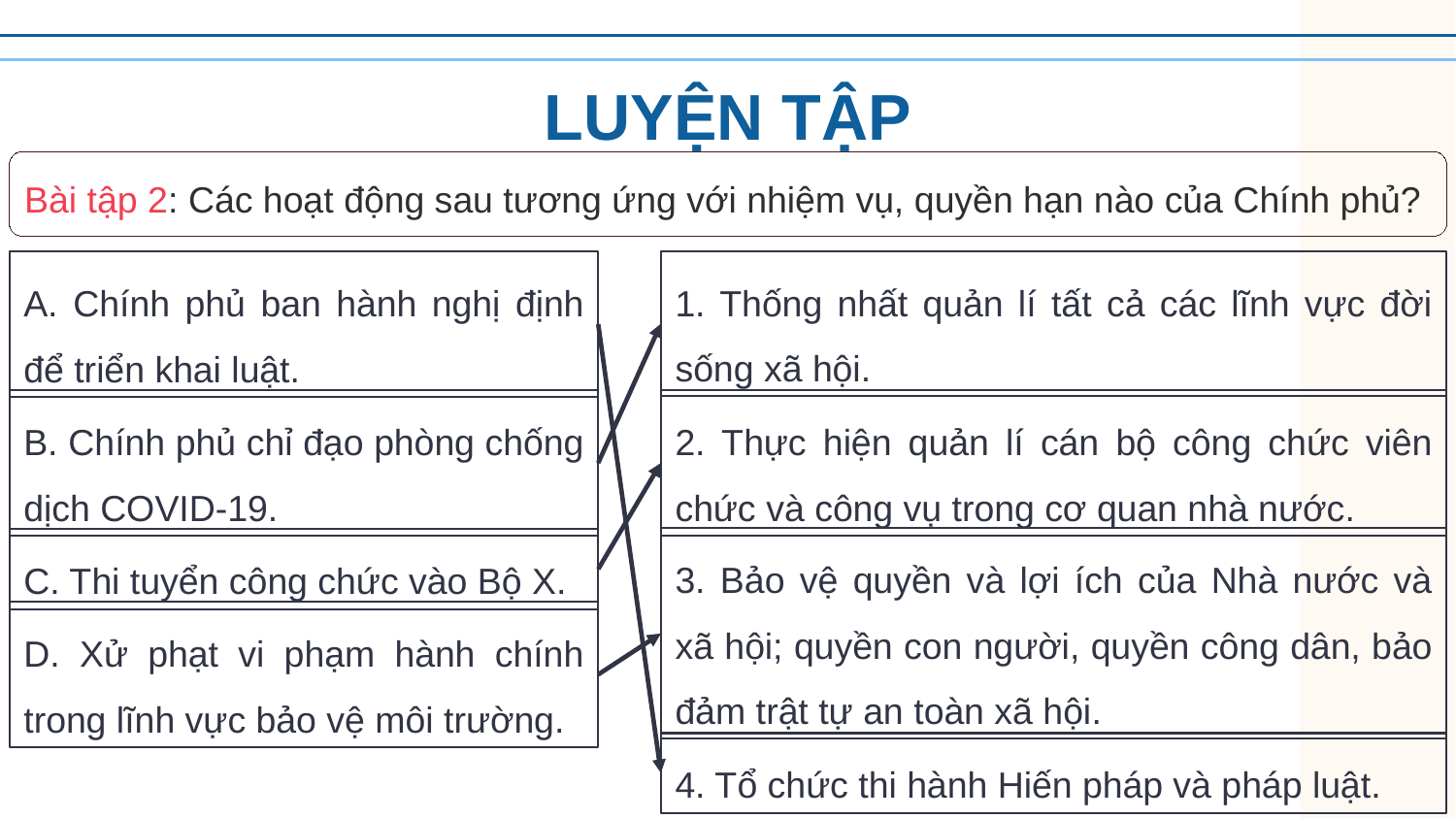

LUYỆN TẬP
Bài tập 2: Các hoạt động sau tương ứng với nhiệm vụ, quyền hạn nào của Chính phủ?
1. Thống nhất quản lí tất cả các lĩnh vực đời sống xã hội.
A. Chính phủ ban hành nghị định để triển khai luật.
B. Chính phủ chỉ đạo phòng chống dịch COVID-19.
2. Thực hiện quản lí cán bộ công chức viên chức và công vụ trong cơ quan nhà nước.
3. Bảo vệ quyền và lợi ích của Nhà nước và xã hội; quyền con người, quyền công dân, bảo đảm trật tự an toàn xã hội.
C. Thi tuyển công chức vào Bộ X.
D. Xử phạt vi phạm hành chính trong lĩnh vực bảo vệ môi trường.
4. Tổ chức thi hành Hiến pháp và pháp luật.